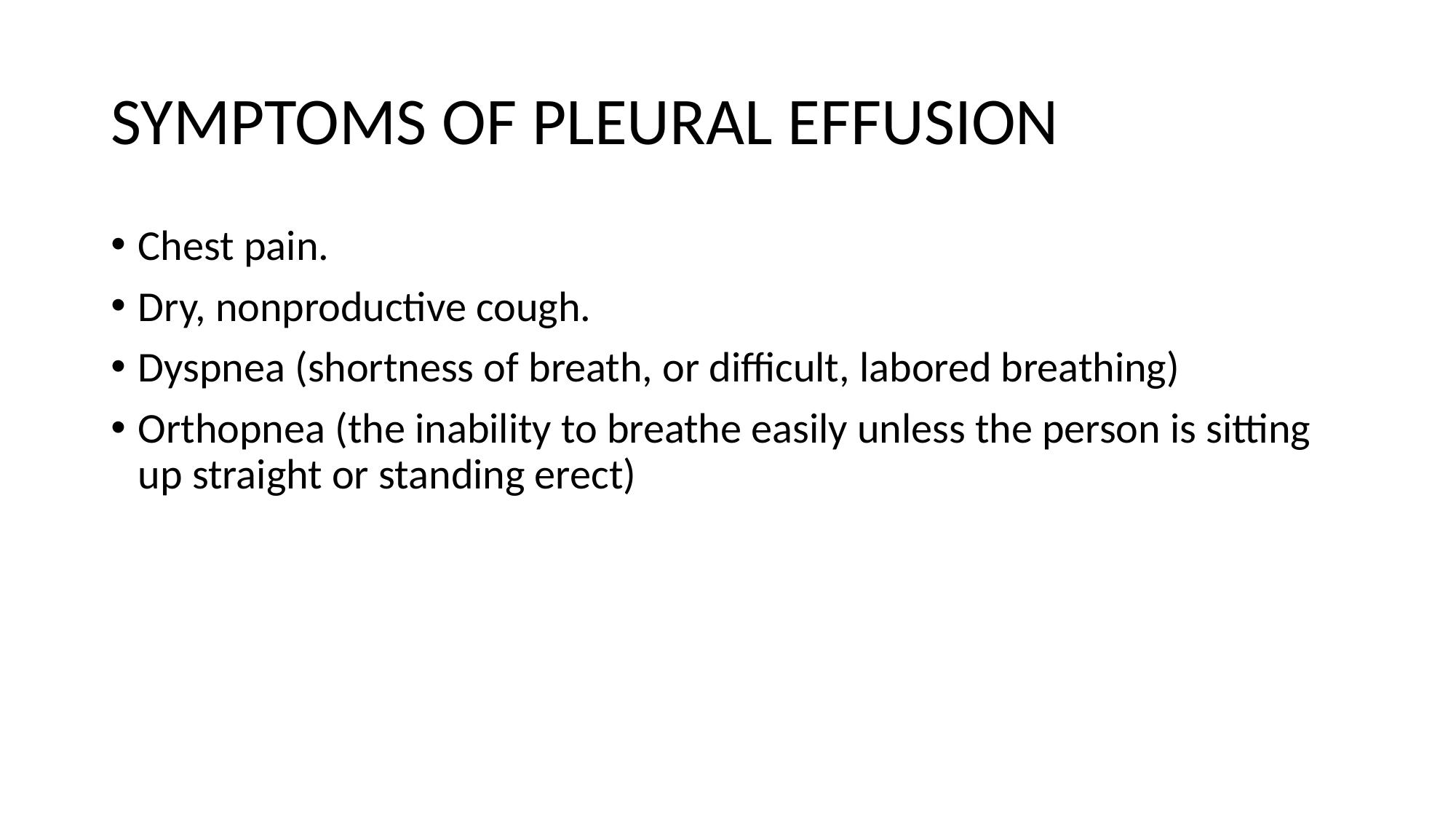

# Symptoms of Pleural effusion
Chest pain.
Dry, nonproductive cough.
Dyspnea (shortness of breath, or difficult, labored breathing)
Orthopnea (the inability to breathe easily unless the person is sitting up straight or standing erect)